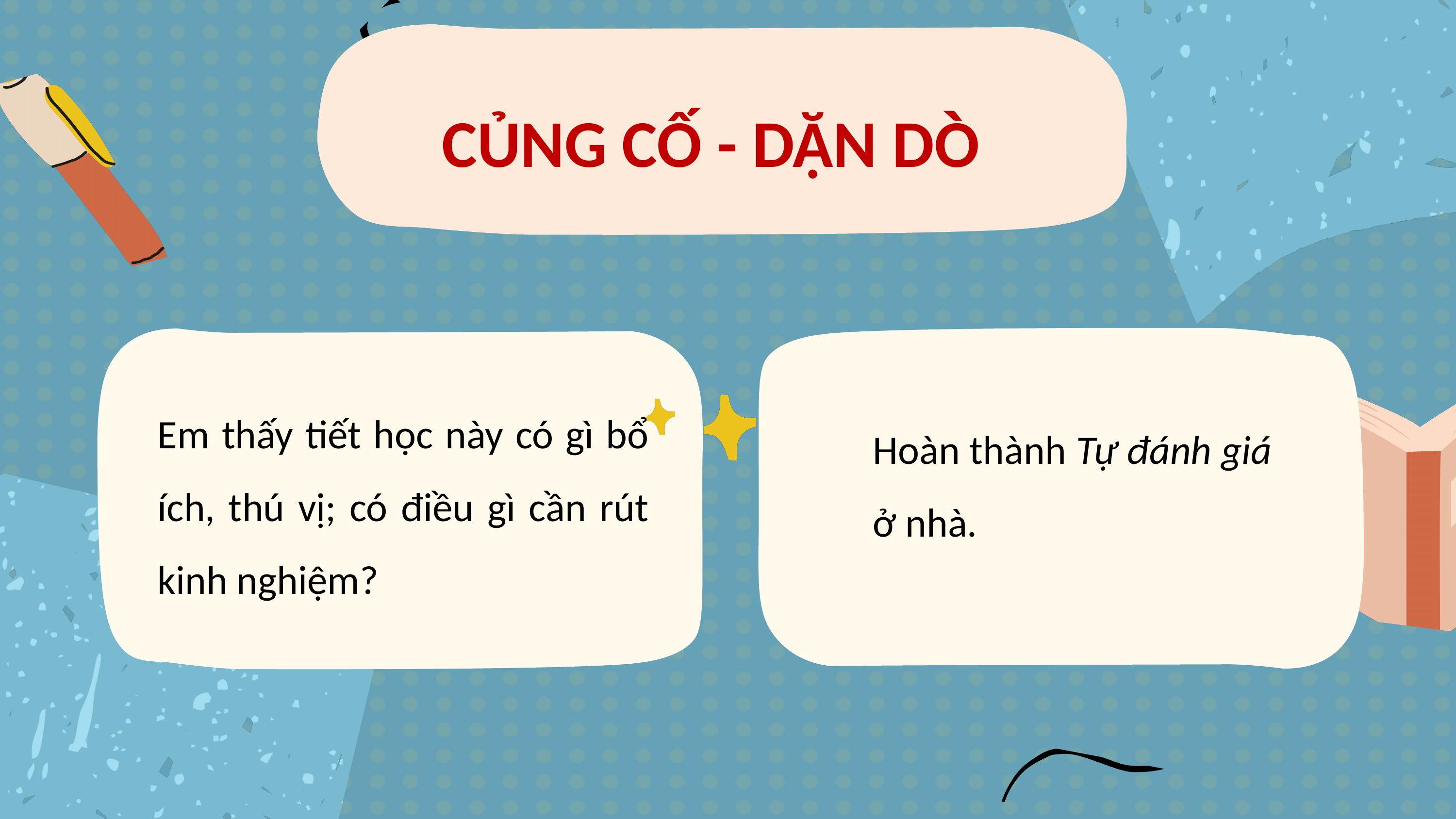

CỦNG CỐ - DẶN DÒ

Em thấy tiết học này có gì bổ ích, thú vị; có điều gì cần rút kinh nghiệm?

Hoàn thành Tự đánh giá ở nhà.